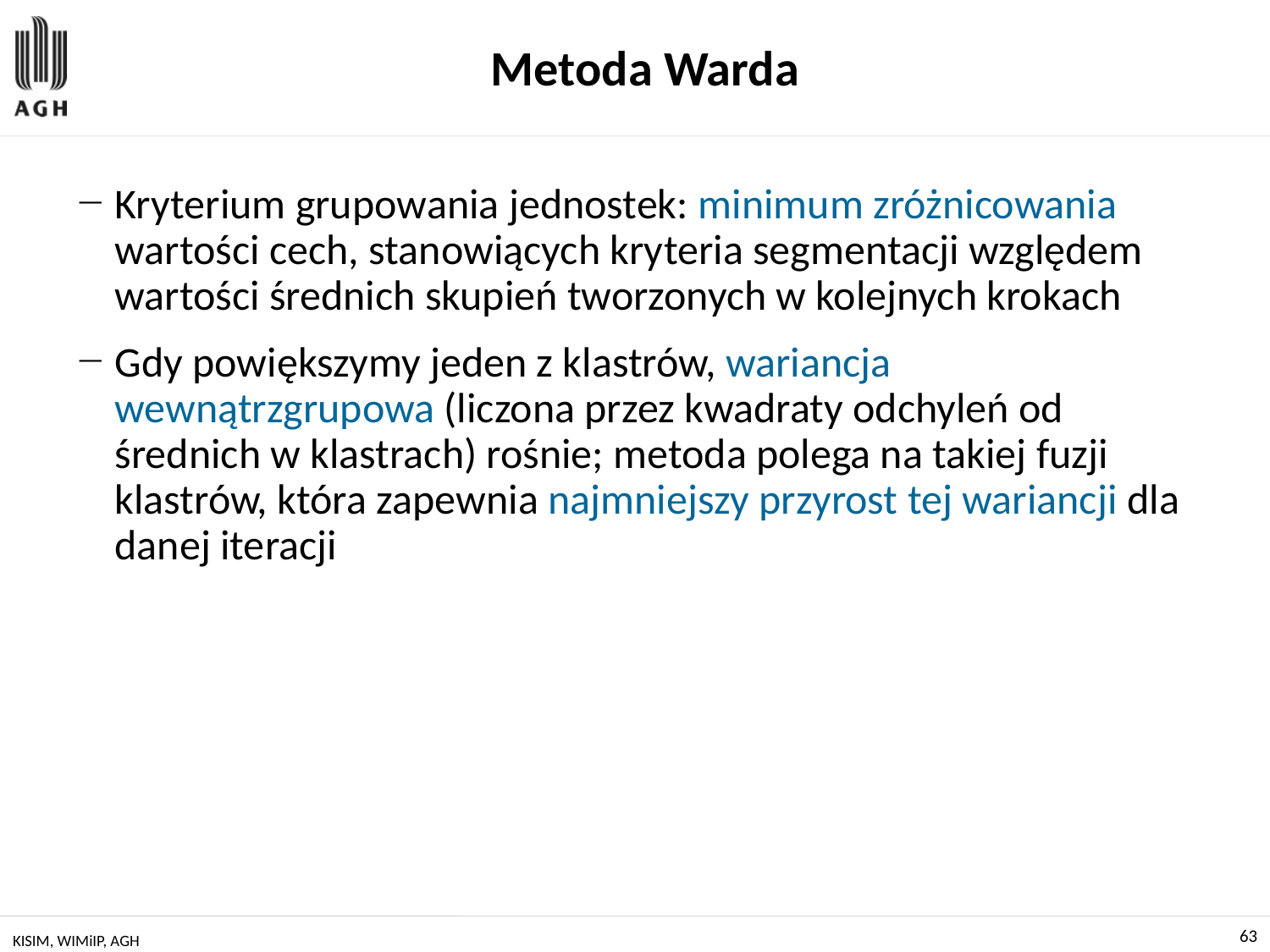

# Metoda Warda
Kryterium grupowania jednostek: minimum zróżnicowania wartości cech, stanowiących kryteria segmentacji względem wartości średnich skupień tworzonych w kolejnych krokach
Gdy powiększymy jeden z klastrów, wariancja wewnątrzgrupowa (liczona przez kwadraty odchyleń od średnich w klastrach) rośnie; metoda polega na takiej fuzji klastrów, która zapewnia najmniejszy przyrost tej wariancji dla danej iteracji
KISIM, WIMiIP, AGH